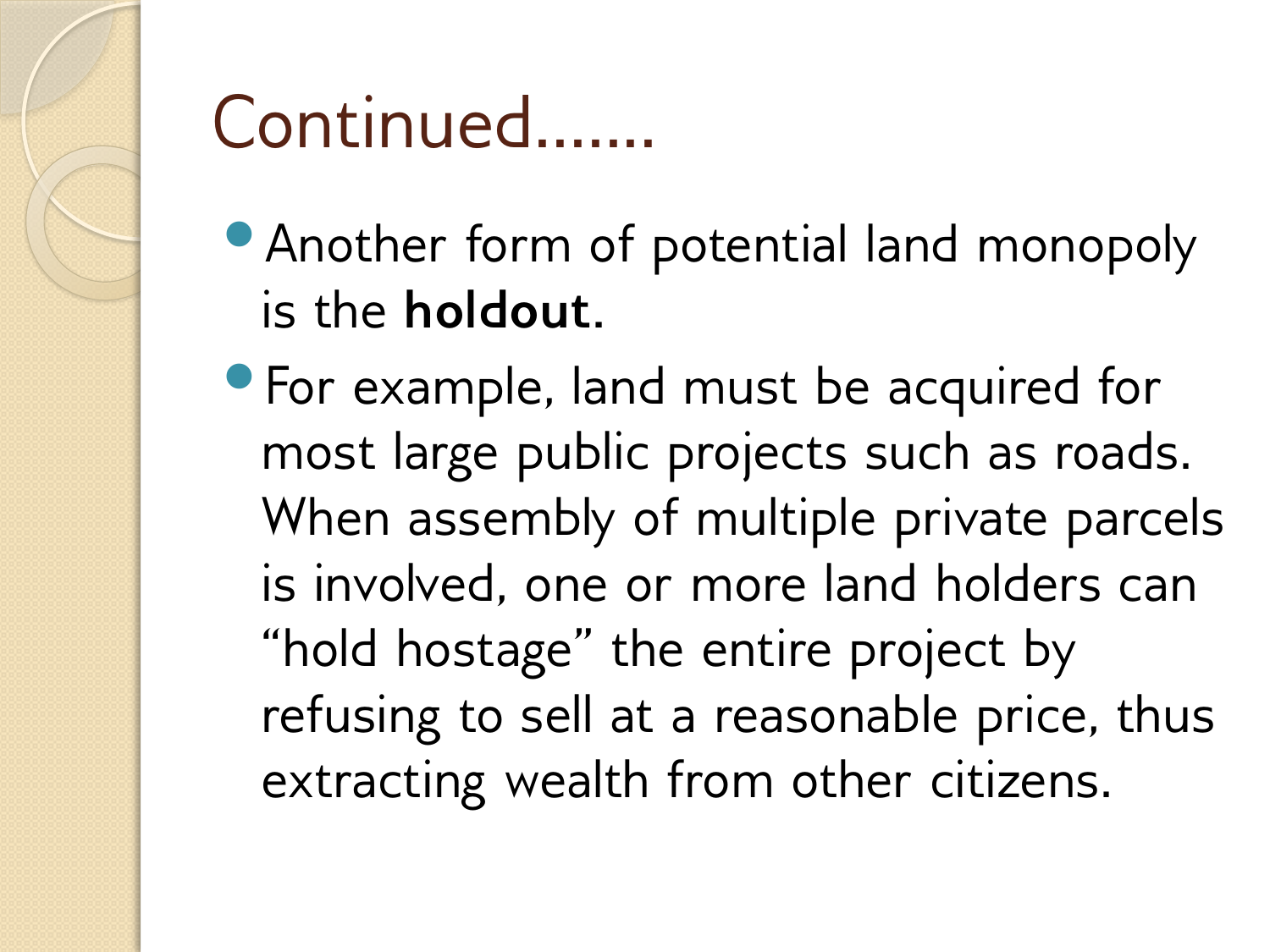

# Continued.......
Another form of potential land monopoly is the holdout.
For example, land must be acquired for most large public projects such as roads. When assembly of multiple private parcels is involved, one or more land holders can “hold hostage” the entire project by refusing to sell at a reasonable price, thus extracting wealth from other citizens.